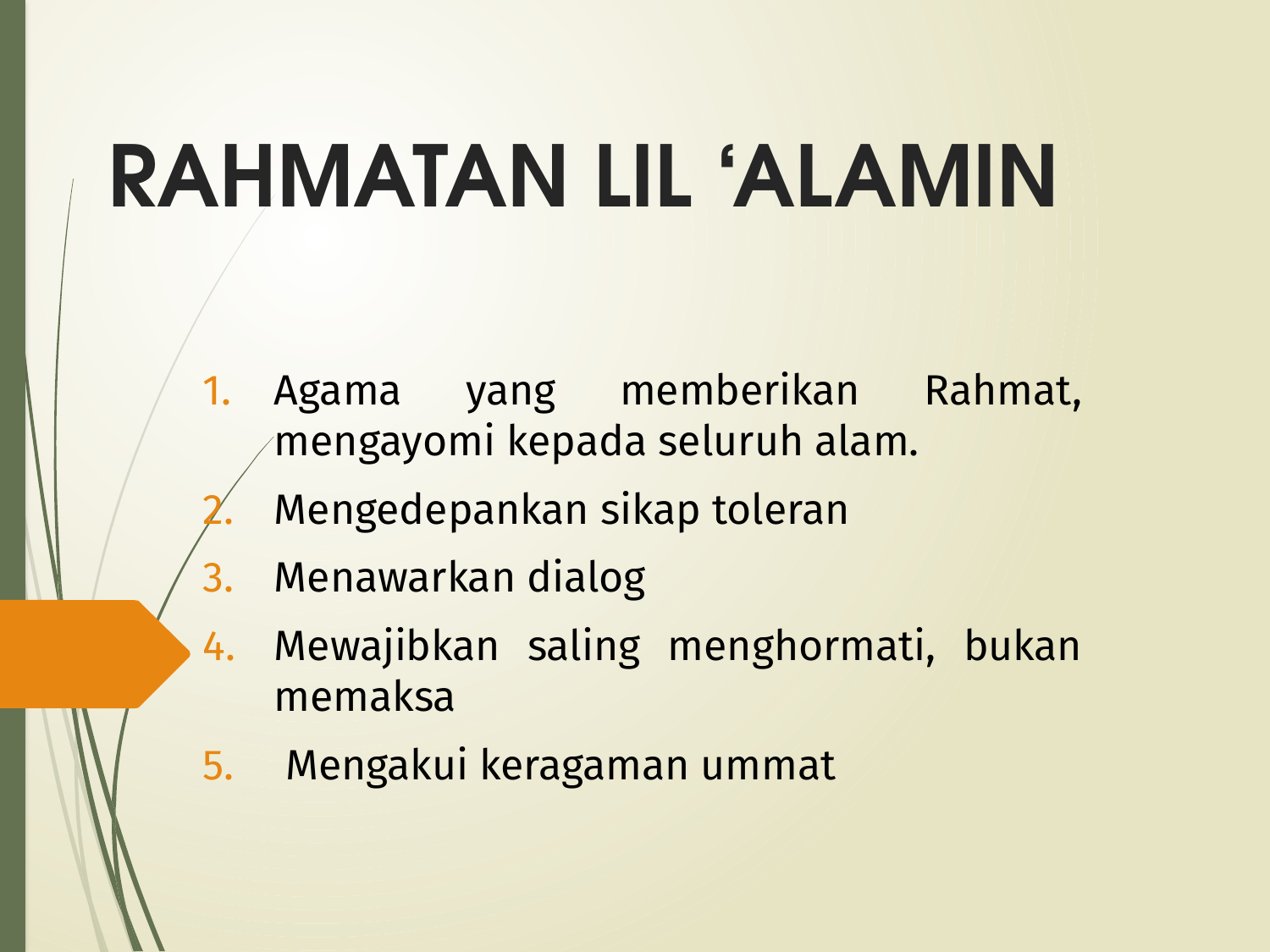

# RAHMATAN LIL ‘ALAMIN
Agama yang memberikan Rahmat, mengayomi kepada seluruh alam.
Mengedepankan sikap toleran
Menawarkan dialog
Mewajibkan saling menghormati, bukan memaksa
 Mengakui keragaman ummat